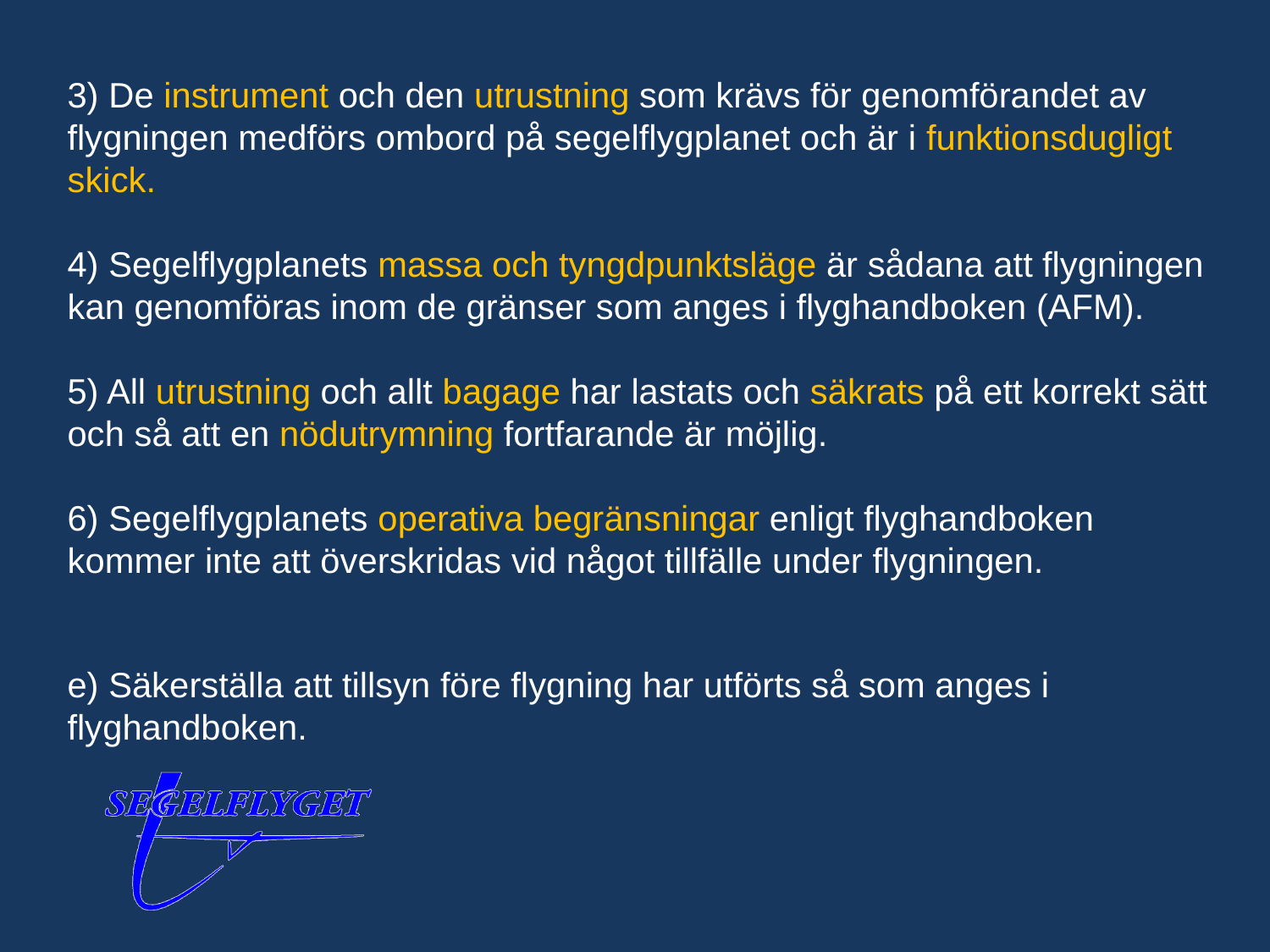

3) De instrument och den utrustning som krävs för genomförandet av flygningen medförs ombord på segelflygplanet och är i funktionsdugligt skick.

4) Segelflygplanets massa och tyngdpunktsläge är sådana att flygningen kan genomföras inom de gränser som anges i flyghandboken (AFM).

5) All utrustning och allt bagage har lastats och säkrats på ett korrekt sätt och så att en nödutrymning fortfarande är möjlig.

6) Segelflygplanets operativa begränsningar enligt flyghandboken kommer inte att överskridas vid något tillfälle under flygningen.
e) Säkerställa att tillsyn före flygning har utförts så som anges i flyghandboken.